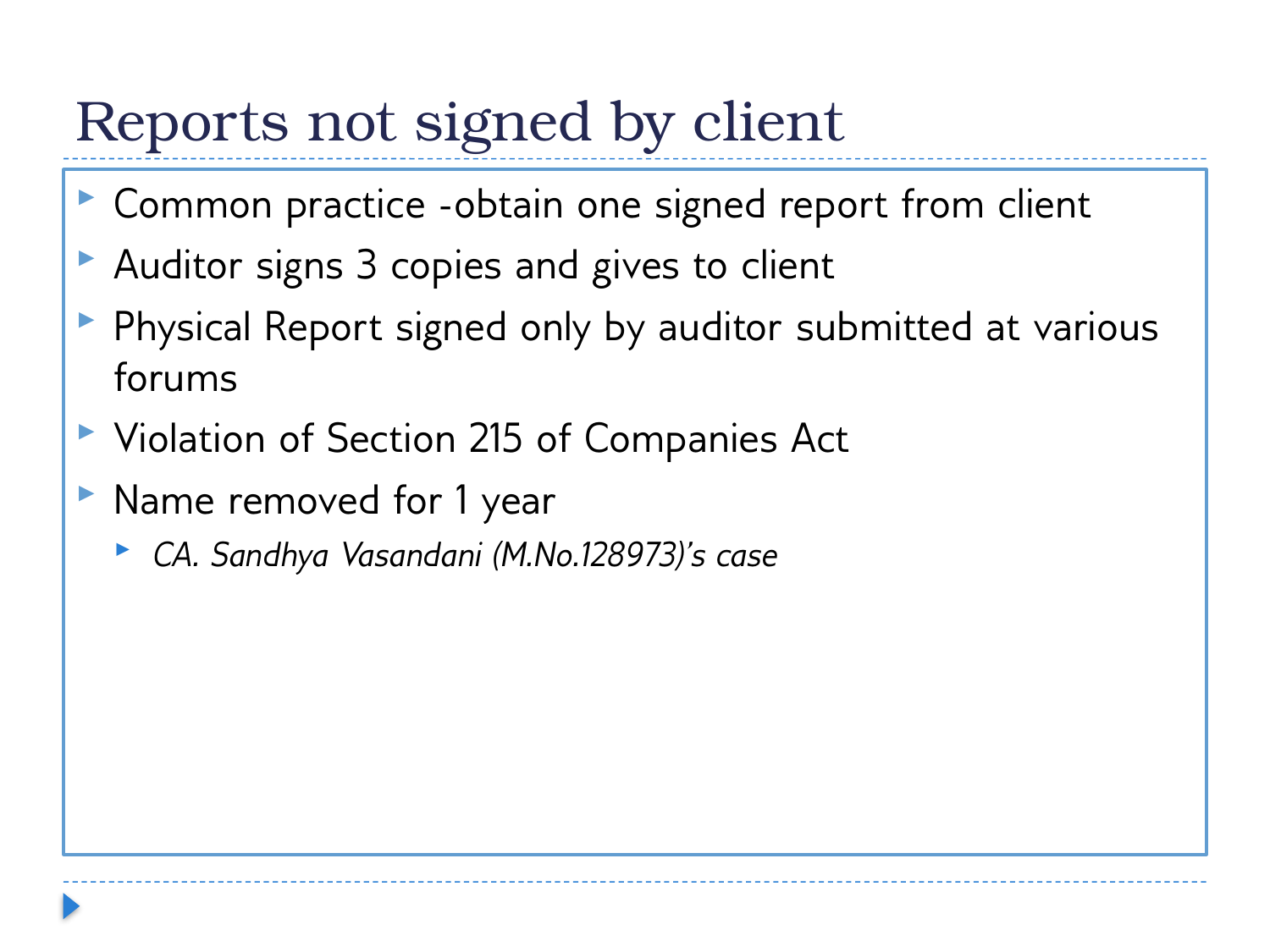

# Reports not signed by client
Common practice -obtain one signed report from client
Auditor signs 3 copies and gives to client
Physical Report signed only by auditor submitted at various forums
Violation of Section 215 of Companies Act
Name removed for 1 year
CA. Sandhya Vasandani (M.No.128973)’s case